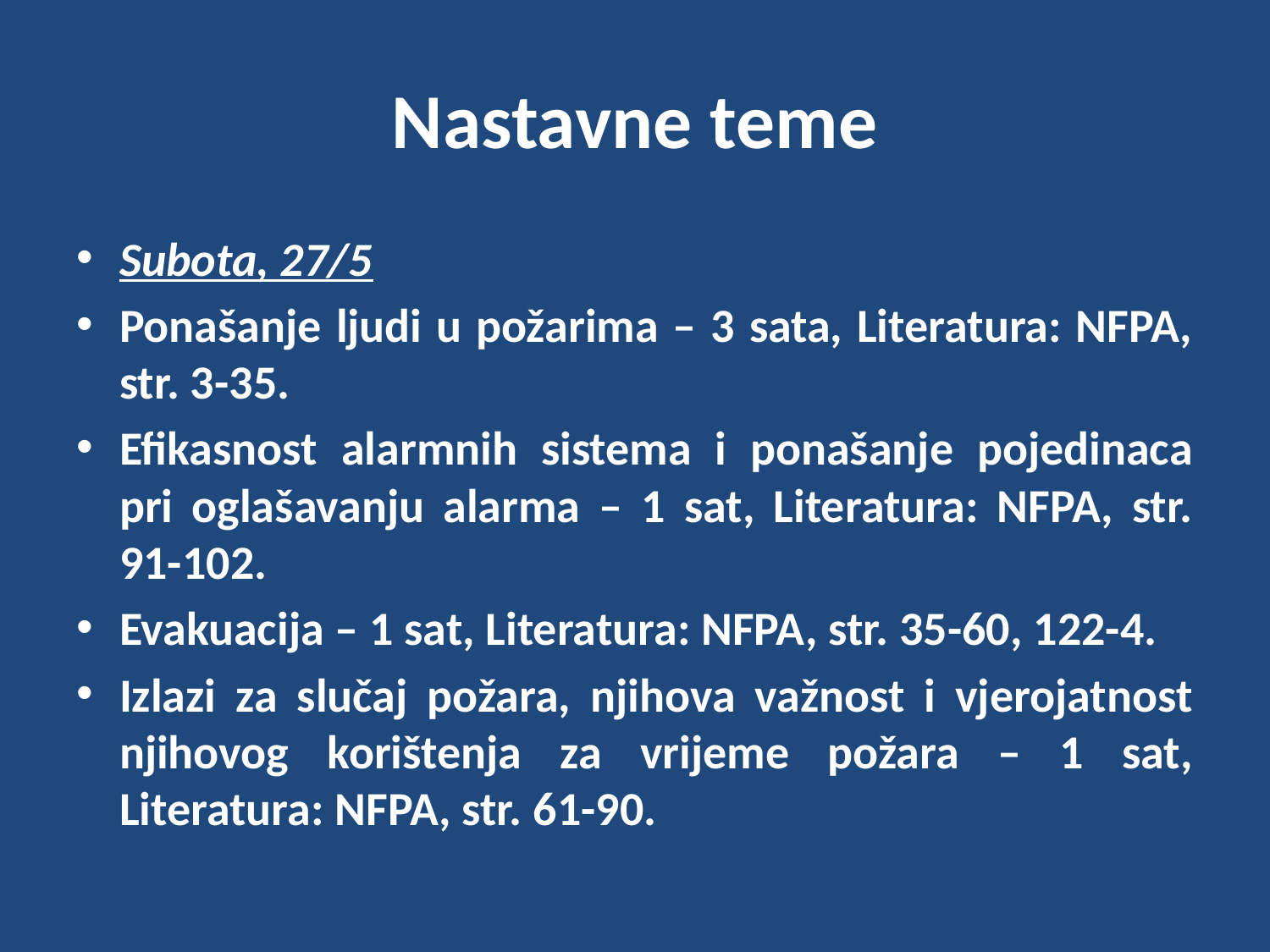

# Nastavne teme
Subota, 27/5
Ponašanje ljudi u požarima – 3 sata, Literatura: NFPA, str. 3-35.
Efikasnost alarmnih sistema i ponašanje pojedinaca pri oglašavanju alarma – 1 sat, Literatura: NFPA, str. 91-102.
Evakuacija – 1 sat, Literatura: NFPA, str. 35-60, 122-4.
Izlazi za slučaj požara, njihova važnost i vjerojatnost njihovog korištenja za vrijeme požara – 1 sat, Literatura: NFPA, str. 61-90.